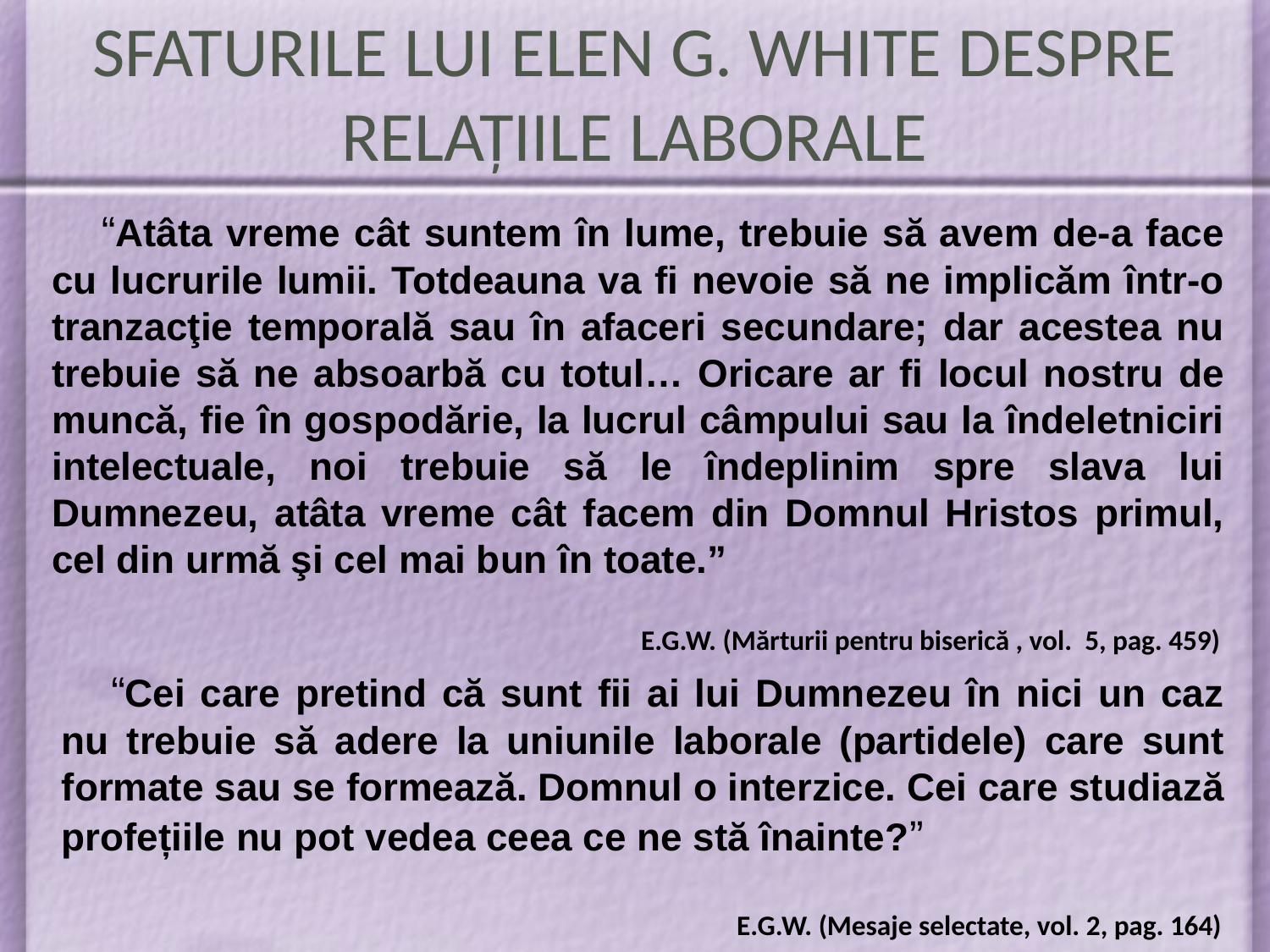

SFATURILE LUI ELEN G. WHITE DESPRE RELAȚIILE LABORALE
“Atâta vreme cât suntem în lume, trebuie să avem de-a face cu lucrurile lumii. Totdeauna va fi nevoie să ne implicăm într-o tranzacţie temporală sau în afaceri secundare; dar acestea nu trebuie să ne absoarbă cu totul… Oricare ar fi locul nostru de muncă, fie în gospodărie, la lucrul câmpului sau la îndeletniciri intelectuale, noi trebuie să le îndeplinim spre slava lui Dumnezeu, atâta vreme cât facem din Domnul Hristos primul, cel din urmă şi cel mai bun în toate.”
E.G.W. (Mărturii pentru biserică , vol.  5, pag. 459)
“Cei care pretind că sunt fii ai lui Dumnezeu în nici un caz nu trebuie să adere la uniunile laborale (partidele) care sunt formate sau se formează. Domnul o interzice. Cei care studiază profețiile nu pot vedea ceea ce ne stă înainte?”
E.G.W. (Mesaje selectate, vol. 2, pag. 164)